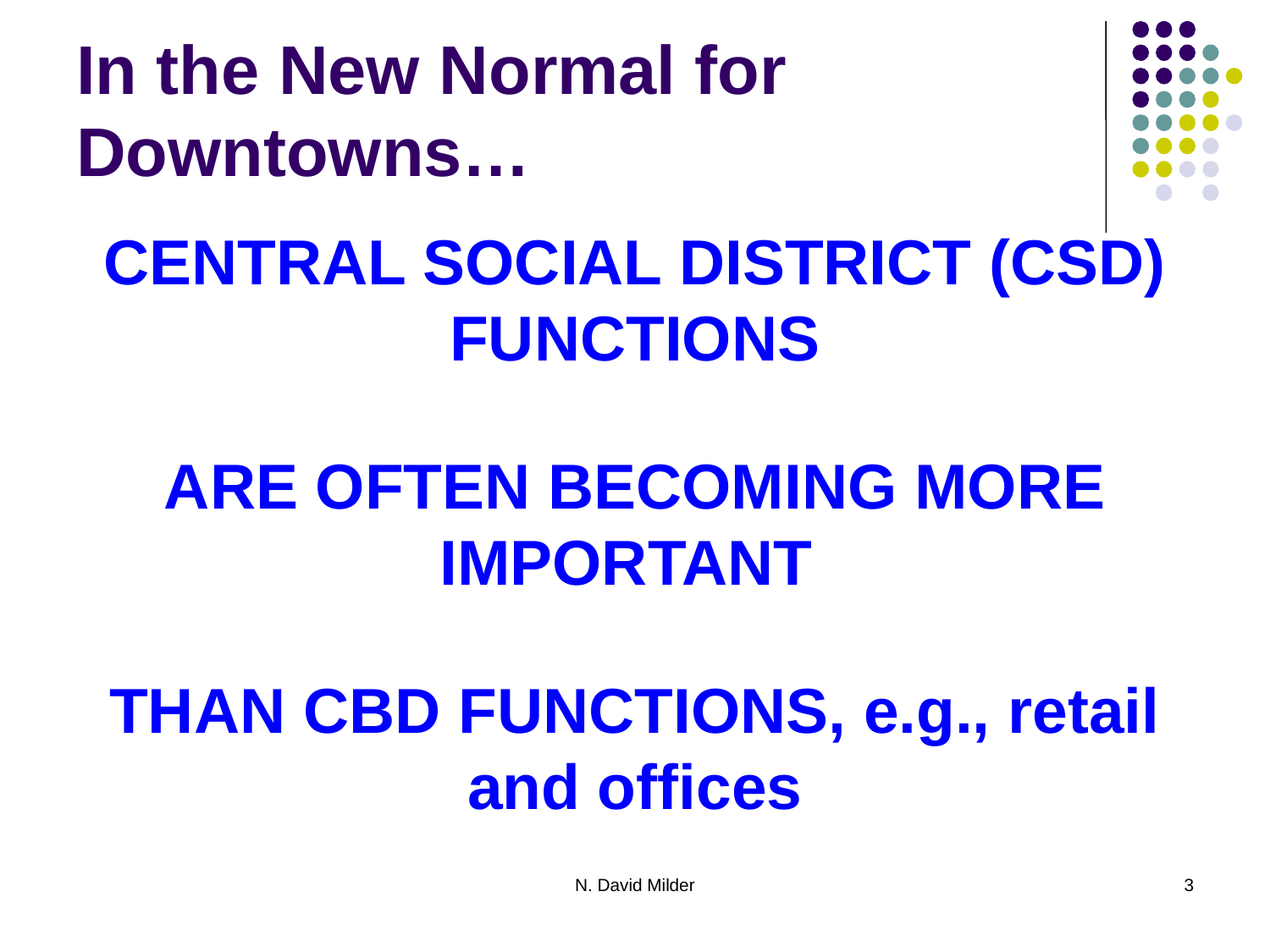

# In the New Normal for Downtowns…
CENTRAL SOCIAL DISTRICT (CSD) FUNCTIONS

ARE OFTEN BECOMING MORE IMPORTANT

THAN CBD FUNCTIONS, e.g., retail and offices

N. David Milder
3